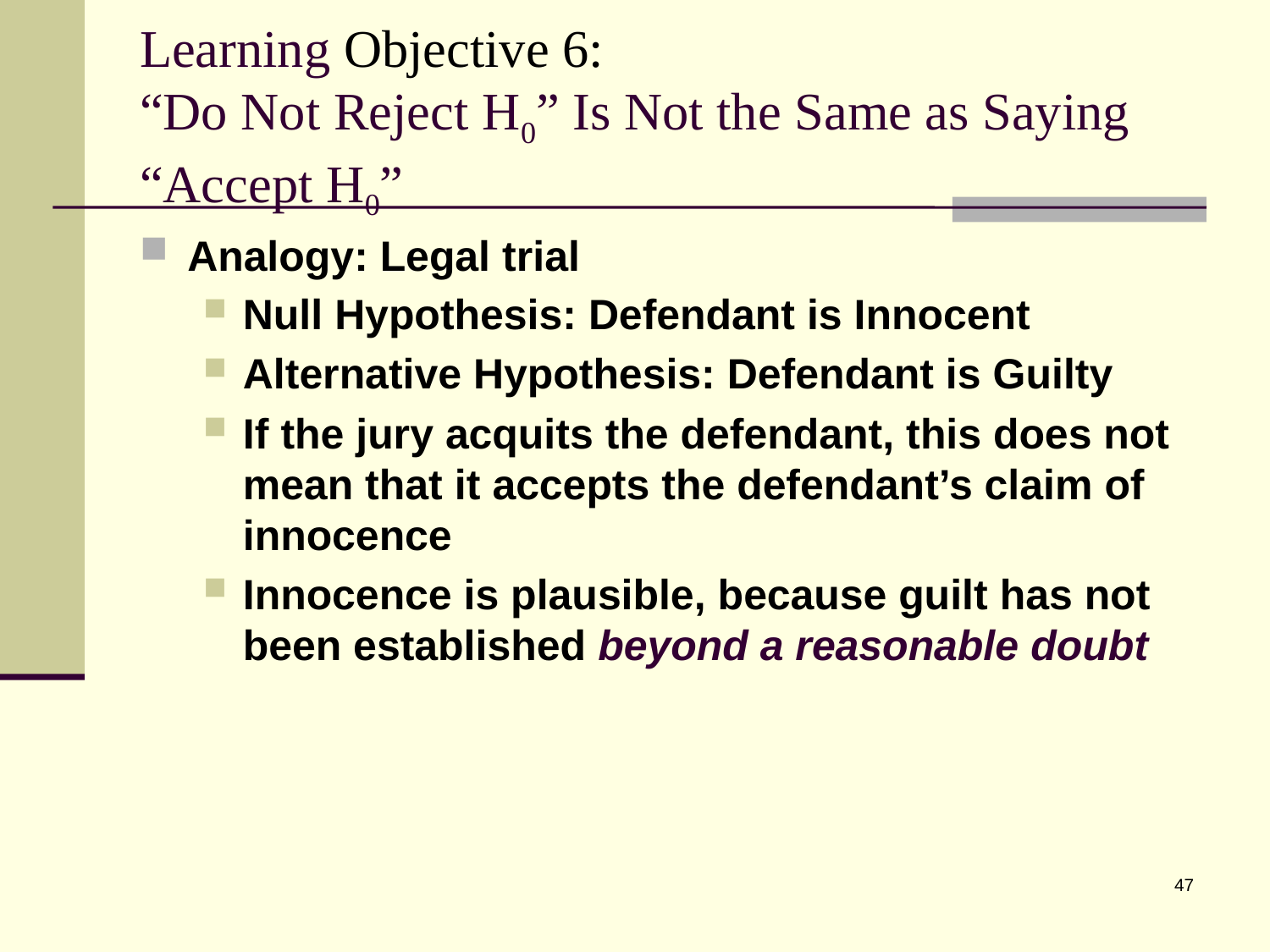

# Learning Objective 6: “Do Not Reject H0” Is Not the Same as Saying “Accept H0”
Analogy: Legal trial
Null Hypothesis: Defendant is Innocent
Alternative Hypothesis: Defendant is Guilty
If the jury acquits the defendant, this does not mean that it accepts the defendant’s claim of innocence
Innocence is plausible, because guilt has not been established beyond a reasonable doubt
47